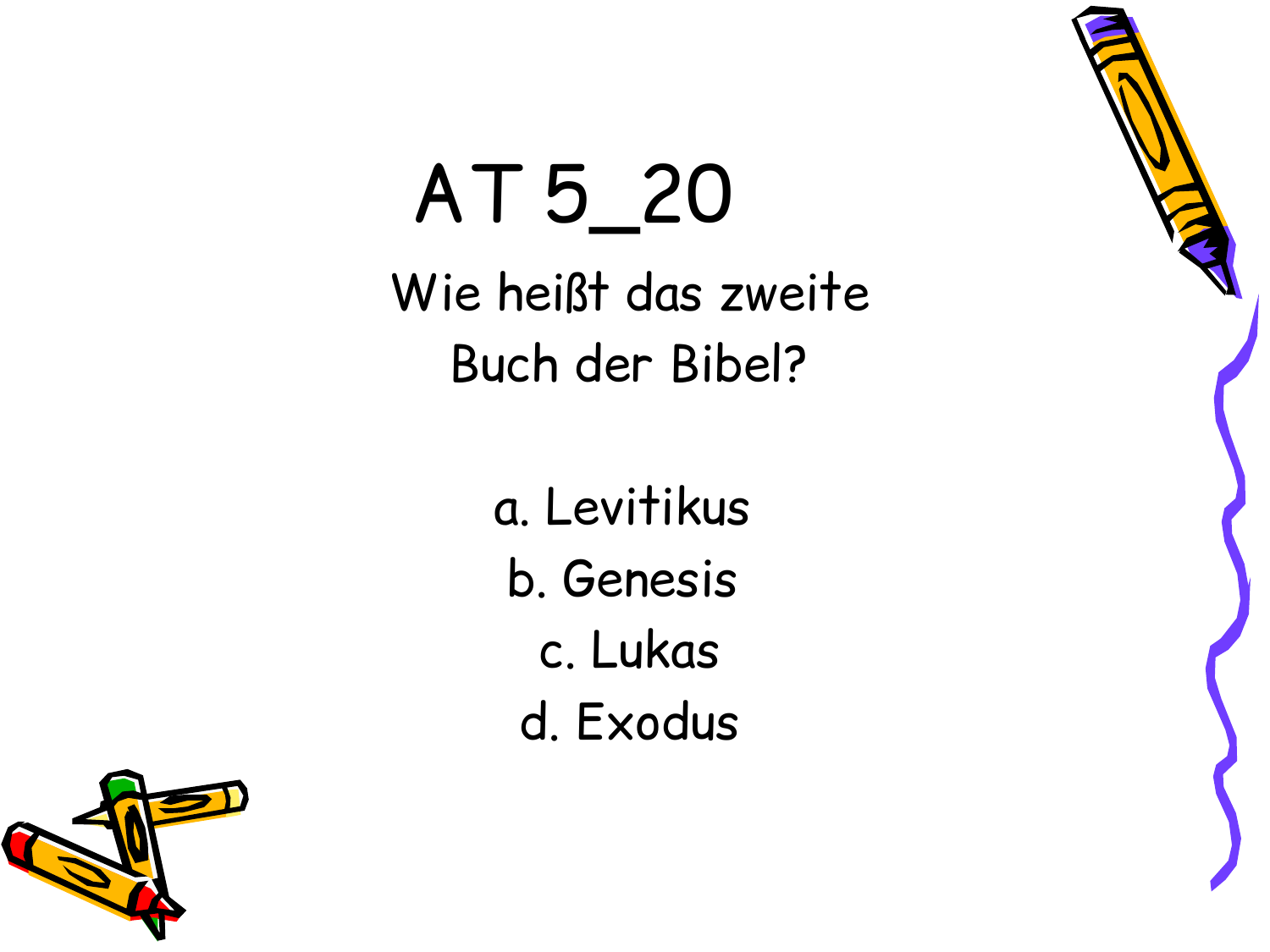

AT 5_20
Wie heißt das zweite
Buch der Bibel?

a. Levitikus
b. Genesis
c. Lukas
d. Exodus